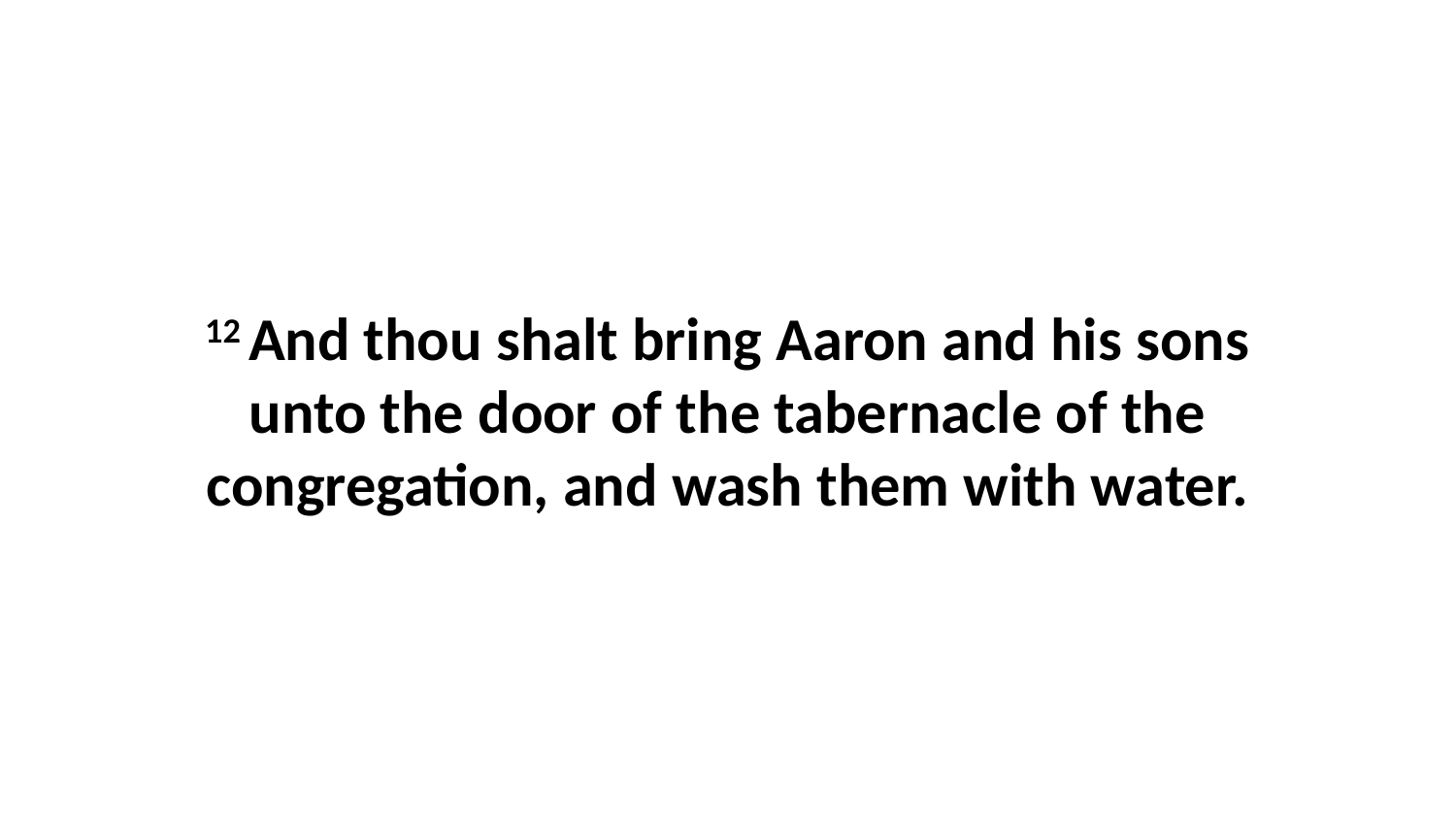

12 And thou shalt bring Aaron and his sons unto the door of the tabernacle of the congregation, and wash them with water.